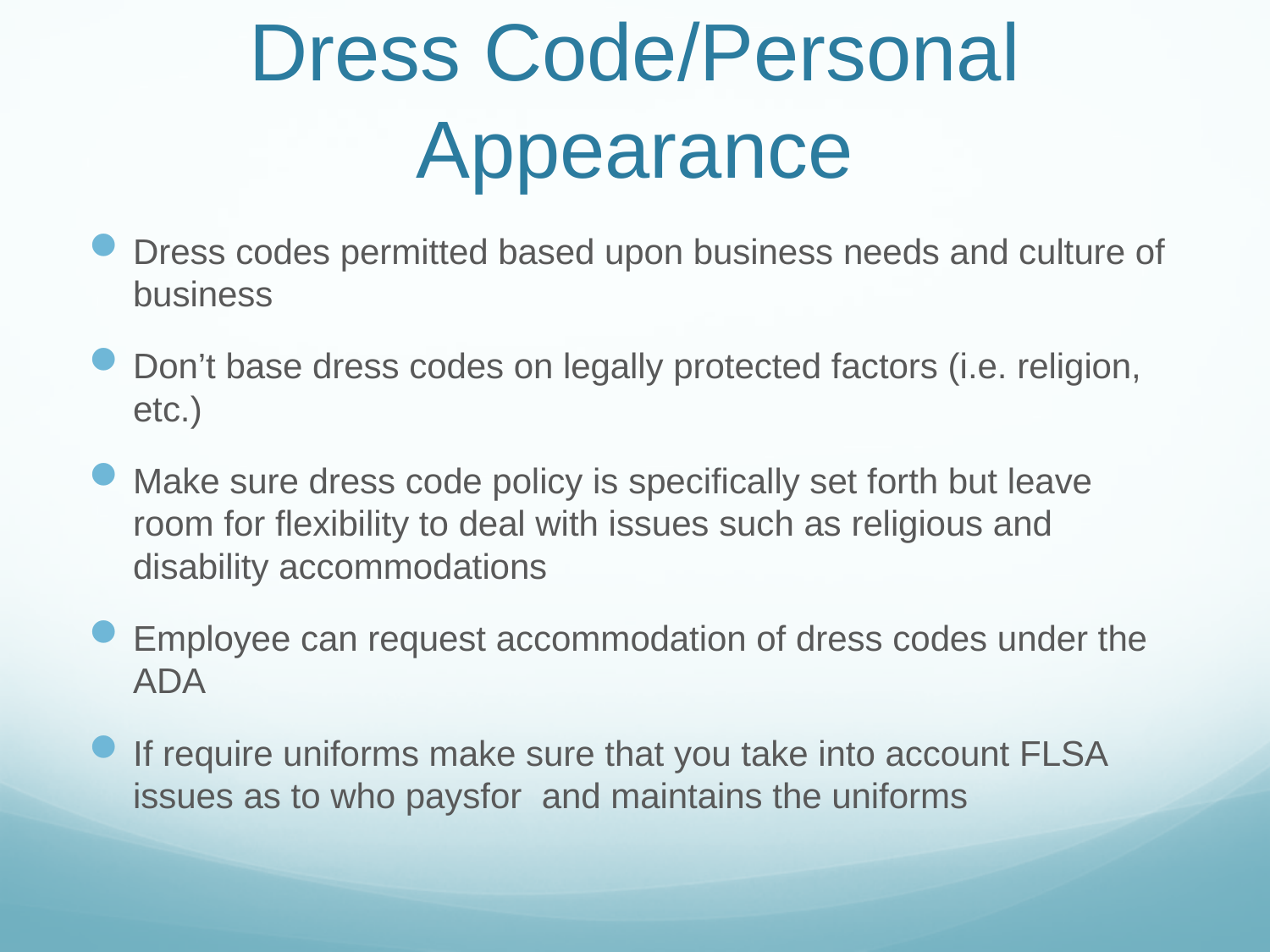

# Dress Code/Personal Appearance
Dress codes permitted based upon business needs and culture of business
Don’t base dress codes on legally protected factors (i.e. religion, etc.)
Make sure dress code policy is specifically set forth but leave room for flexibility to deal with issues such as religious and disability accommodations
Employee can request accommodation of dress codes under the ADA
If require uniforms make sure that you take into account FLSA issues as to who paysfor  and maintains the uniforms